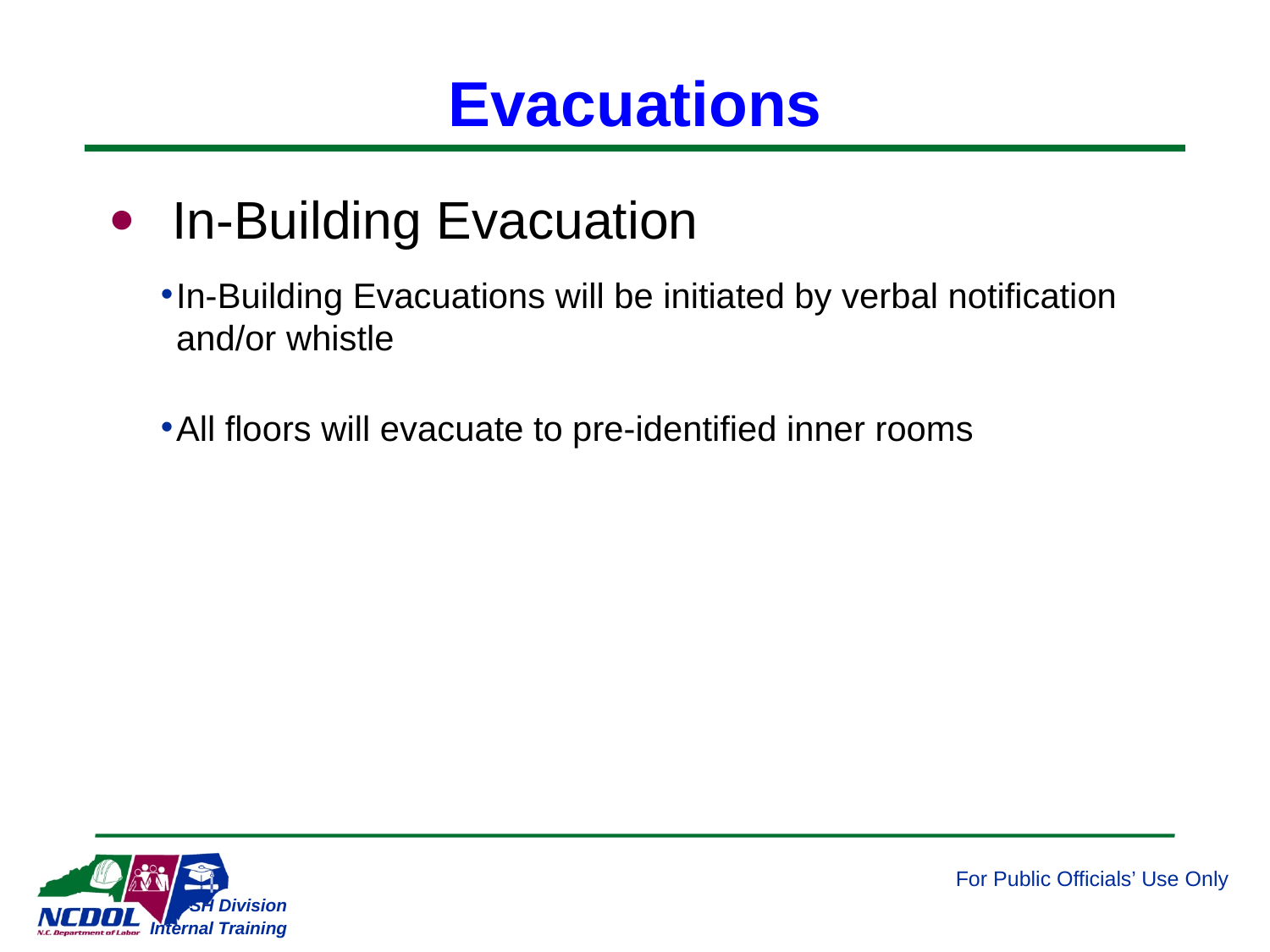

# Evacuations
In-Building Evacuation

In-Building Evacuations will be initiated by verbal notification and/or whistle

All floors will evacuate to pre-identified inner rooms